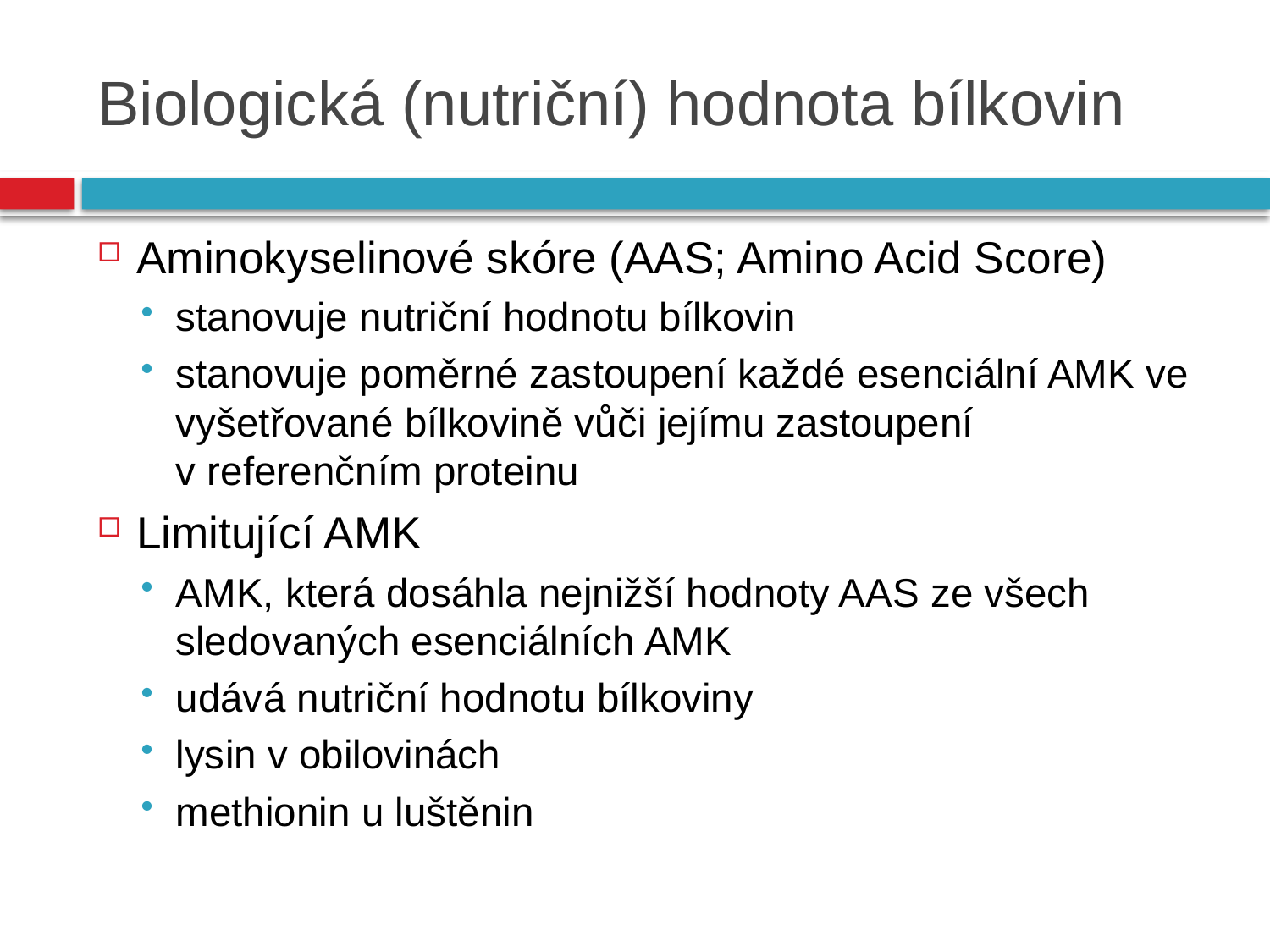

# Biologická (nutriční) hodnota bílkovin
Aminokyselinové skóre (AAS; Amino Acid Score)
stanovuje nutriční hodnotu bílkovin
stanovuje poměrné zastoupení každé esenciální AMK ve vyšetřované bílkovině vůči jejímu zastoupení v referenčním proteinu
Limitující AMK
AMK, která dosáhla nejnižší hodnoty AAS ze všech sledovaných esenciálních AMK
udává nutriční hodnotu bílkoviny
lysin v obilovinách
methionin u luštěnin